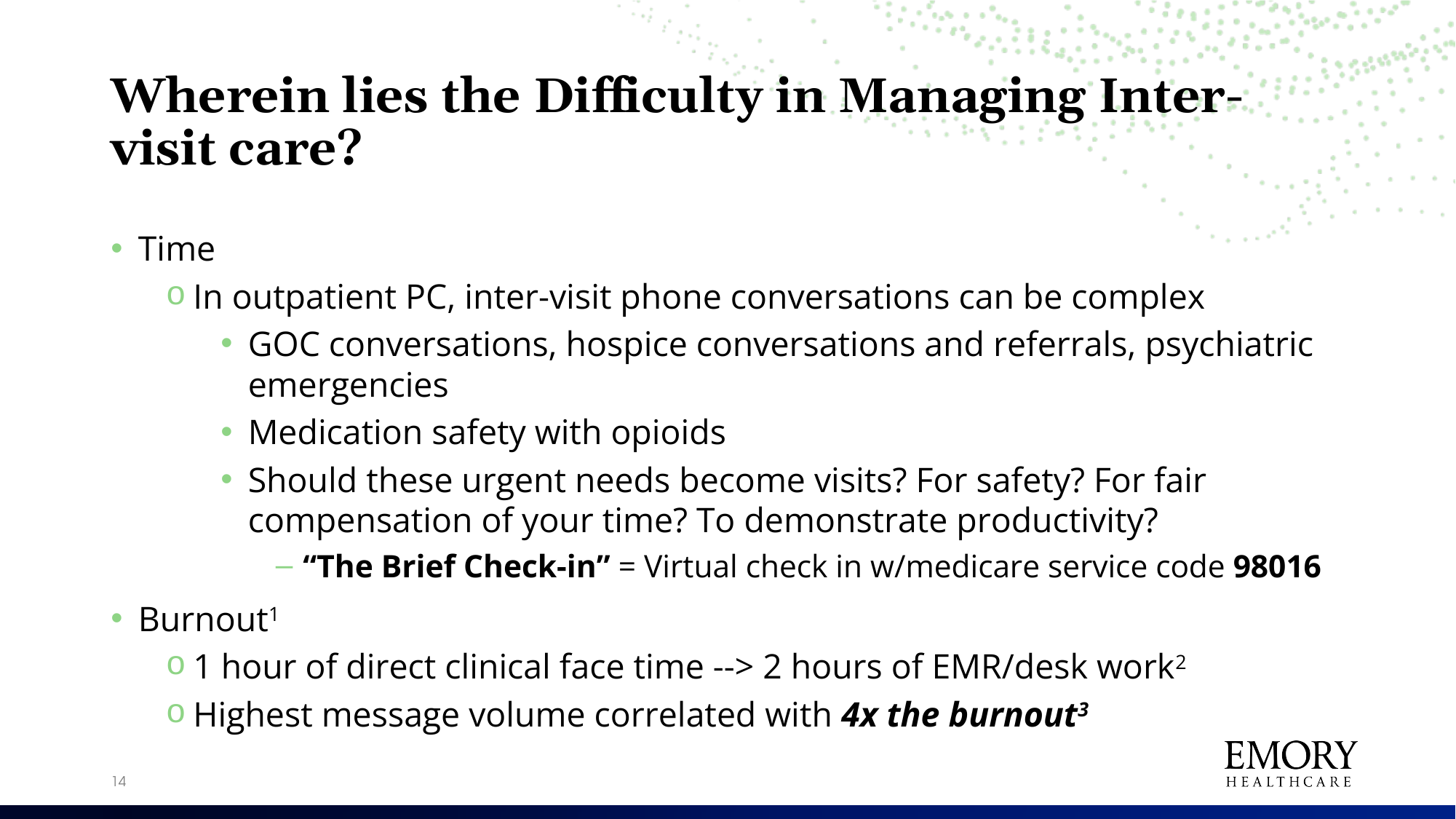

# Wherein lies the Difficulty in Managing Inter-visit care?
Time
In outpatient PC, inter-visit phone conversations can be complex
GOC conversations, hospice conversations and referrals, psychiatric emergencies
Medication safety with opioids
Should these urgent needs become visits? For safety? For fair compensation of your time? To demonstrate productivity?
“The Brief Check-in” = Virtual check in w/medicare service code 98016
Burnout1
1 hour of direct clinical face time --> 2 hours of EMR/desk work2
Highest message volume correlated with 4x the burnout3